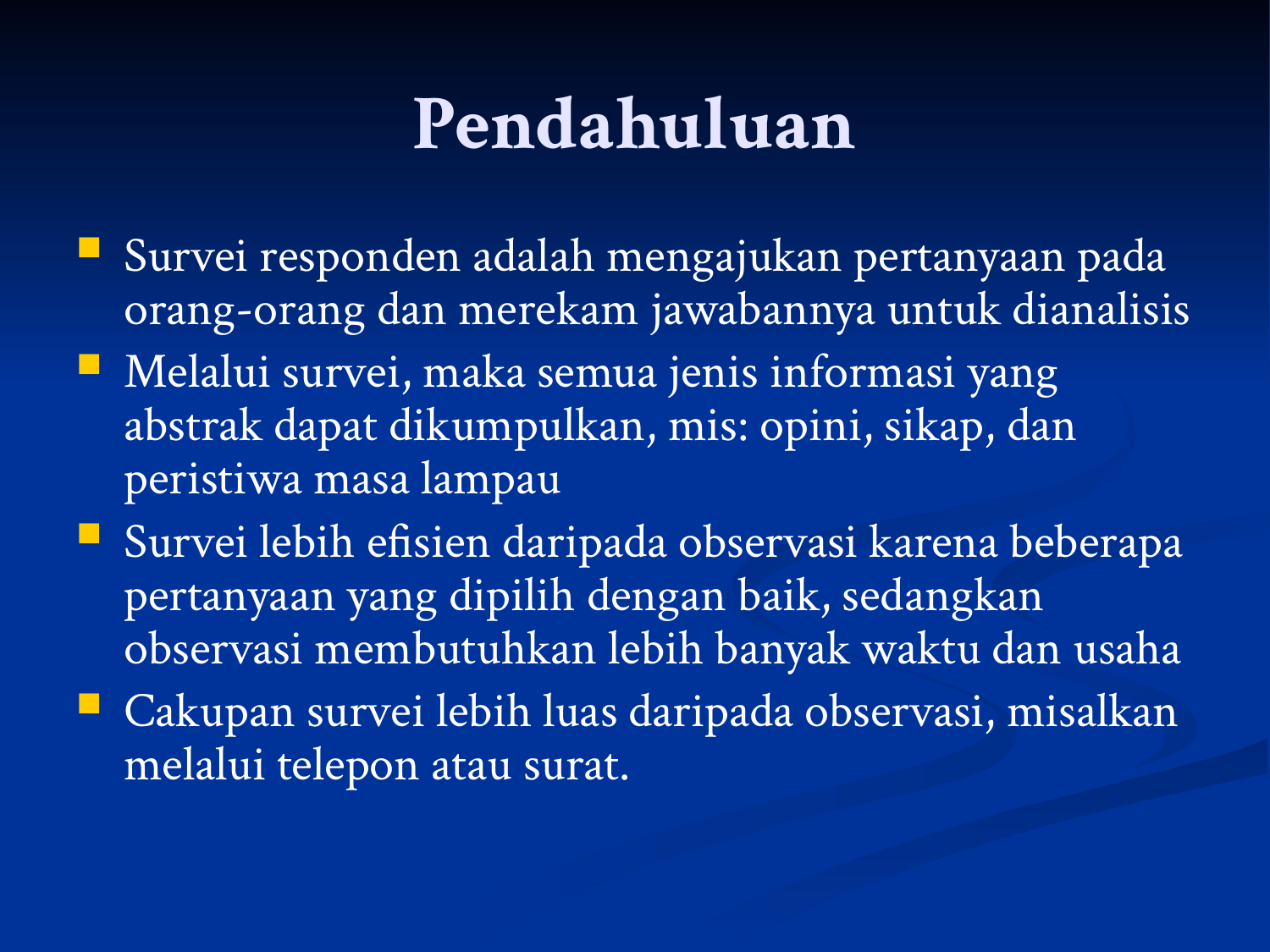

# Pendahuluan
Survei responden adalah mengajukan pertanyaan pada orang-orang dan merekam jawabannya untuk dianalisis
Melalui survei, maka semua jenis informasi yang abstrak dapat dikumpulkan, mis: opini, sikap, dan peristiwa masa lampau
Survei lebih efisien daripada observasi karena beberapa pertanyaan yang dipilih dengan baik, sedangkan observasi membutuhkan lebih banyak waktu dan usaha
Cakupan survei lebih luas daripada observasi, misalkan melalui telepon atau surat.